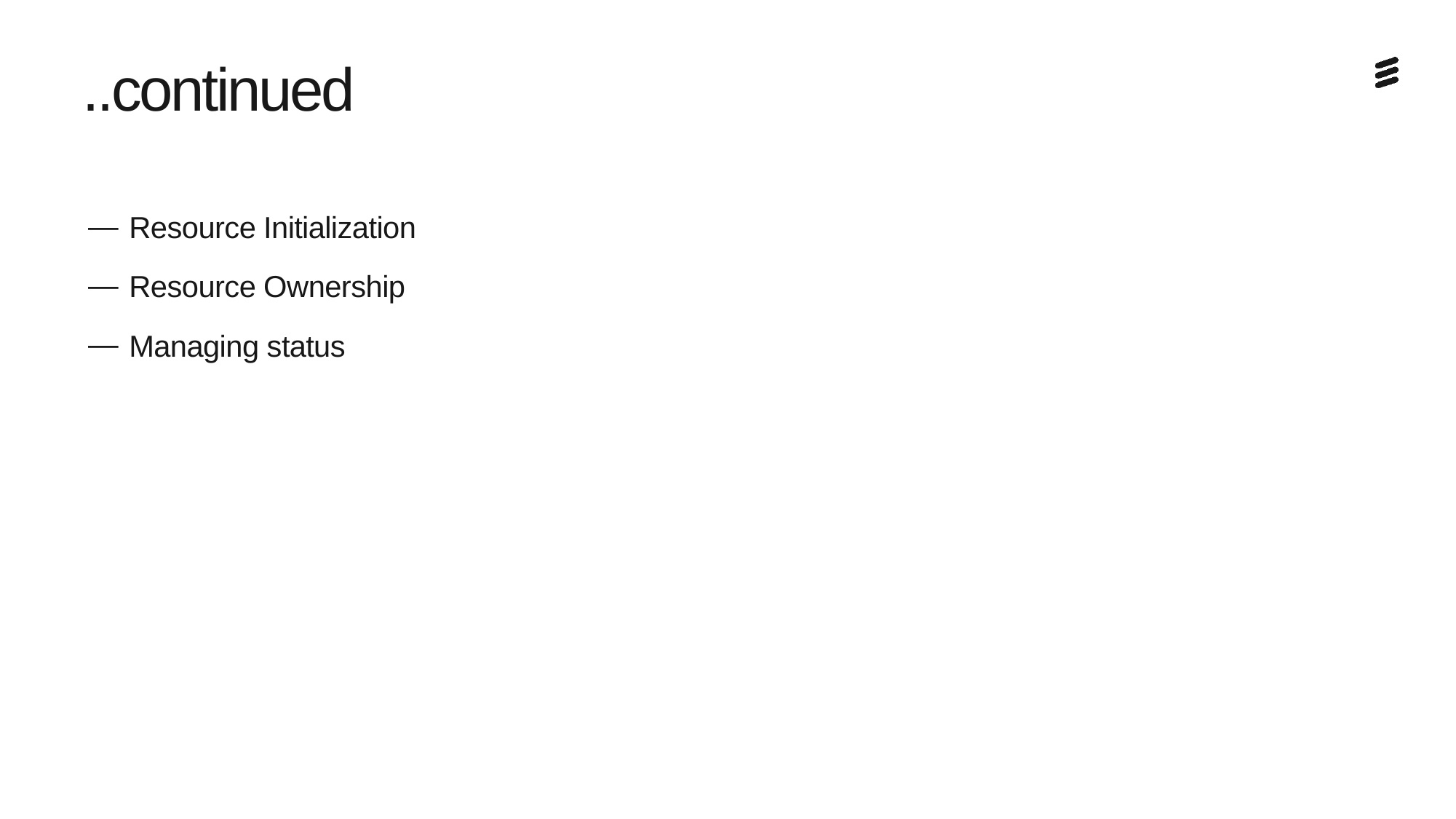

# ..continued

Resource Initialization
Resource Ownership
Managing status